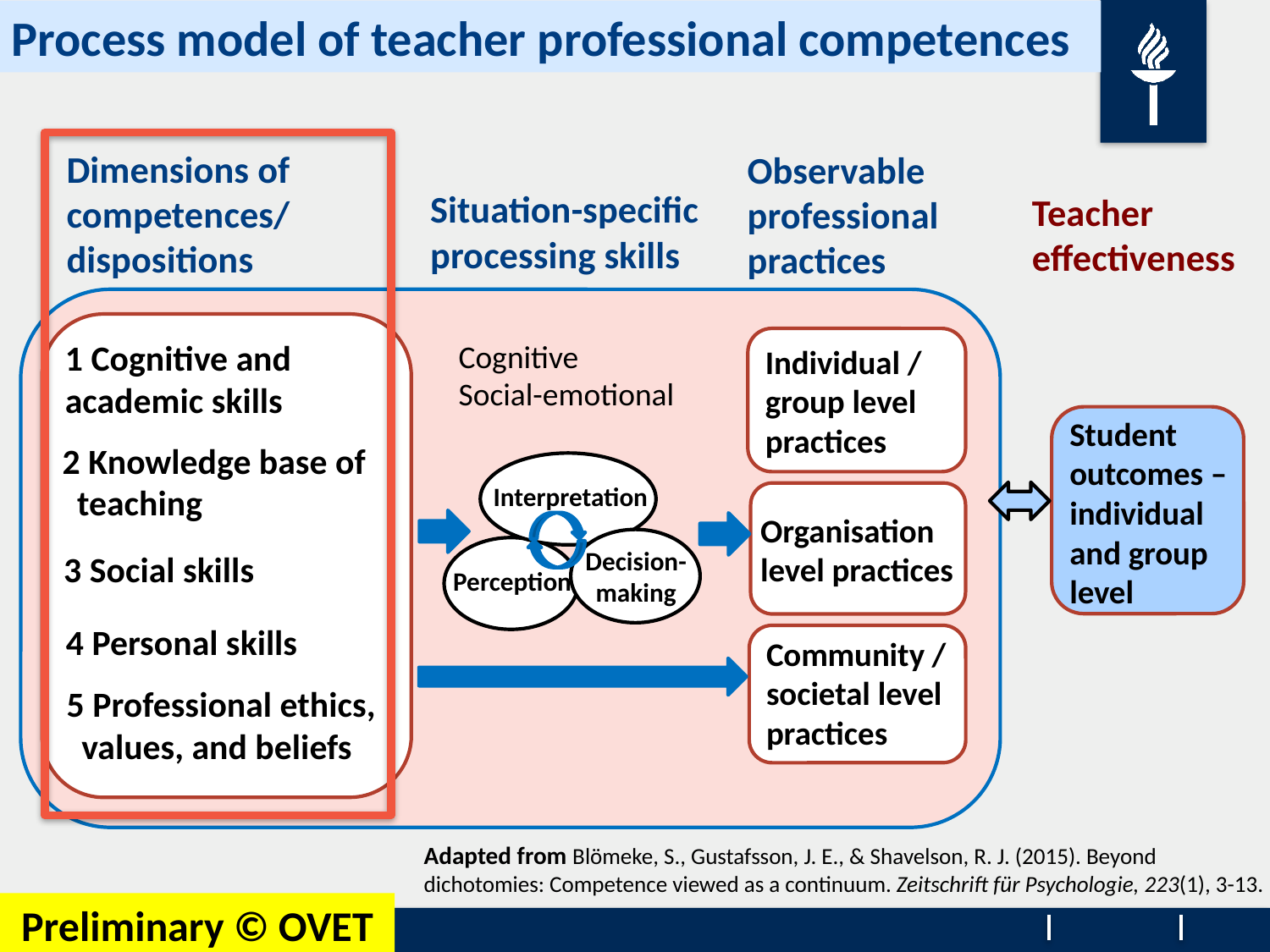

Process model of teacher professional competences

Dimensions of
competences/dispositions
Observable professional practices
Situation-specific processing skills
Teacher
effectiveness

Student outcomes – individual
and group level

1 Cognitive and academic skills
Cognitive
Social-emotional
Individual / group level practices
2 Knowledge base of teaching

Interpretation

Organisation level practices

Decision-making
3 Social skills
Perception
4 Personal skills

Community / societal level practices

5 Professional ethics, values, and beliefs
Adapted from Blömeke, S., Gustafsson, J. E., & Shavelson, R. J. (2015). Beyond dichotomies: Competence viewed as a continuum. Zeitschrift für Psychologie, 223(1), 3-13.

Preliminary © OVET